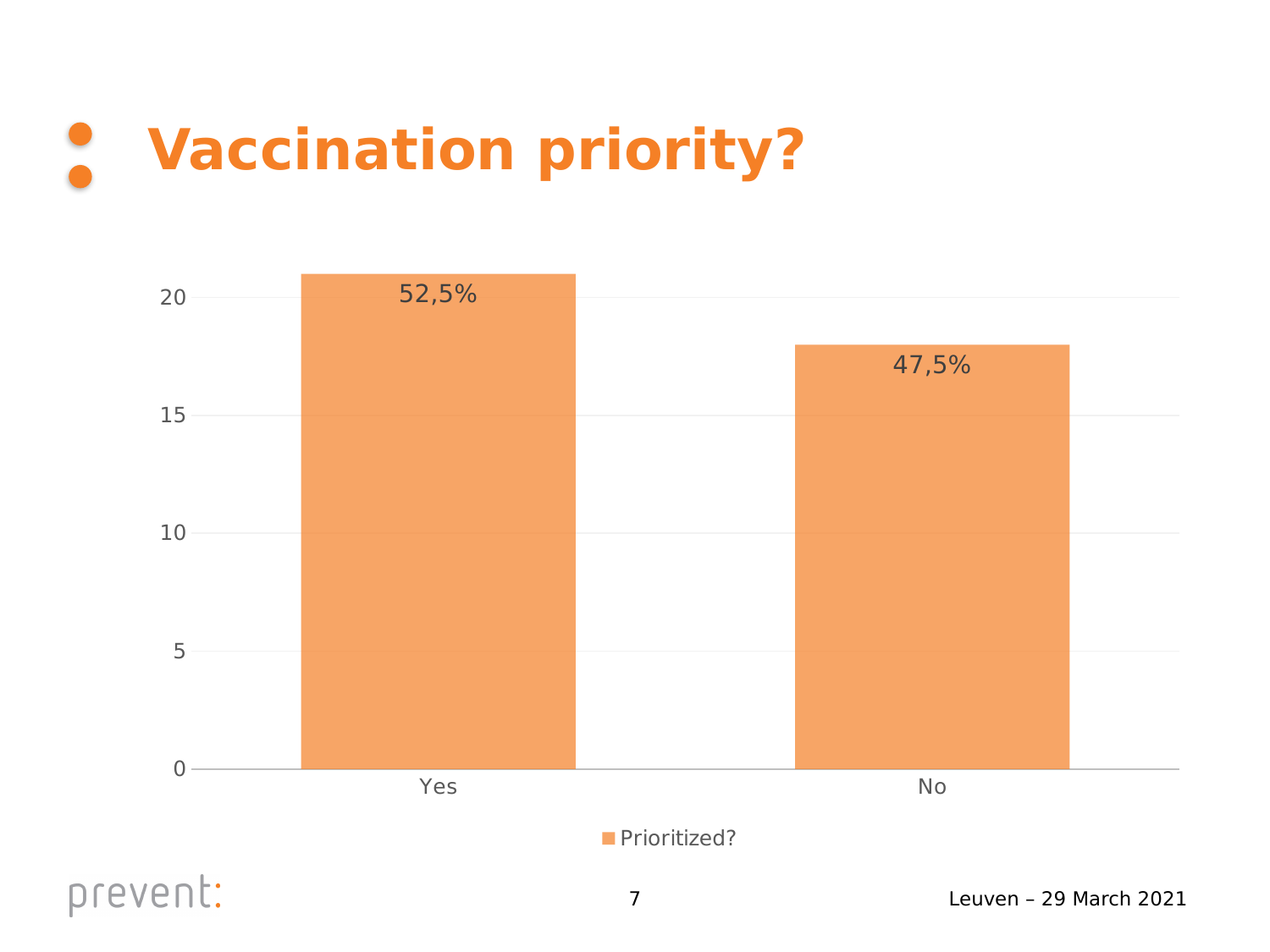

# Vaccination priority?

### Chart

| Category | Prioritized? |
|---|---|
| Yes | 21.0 |
| No | 18.0 |
7
Leuven – 29 March 2021